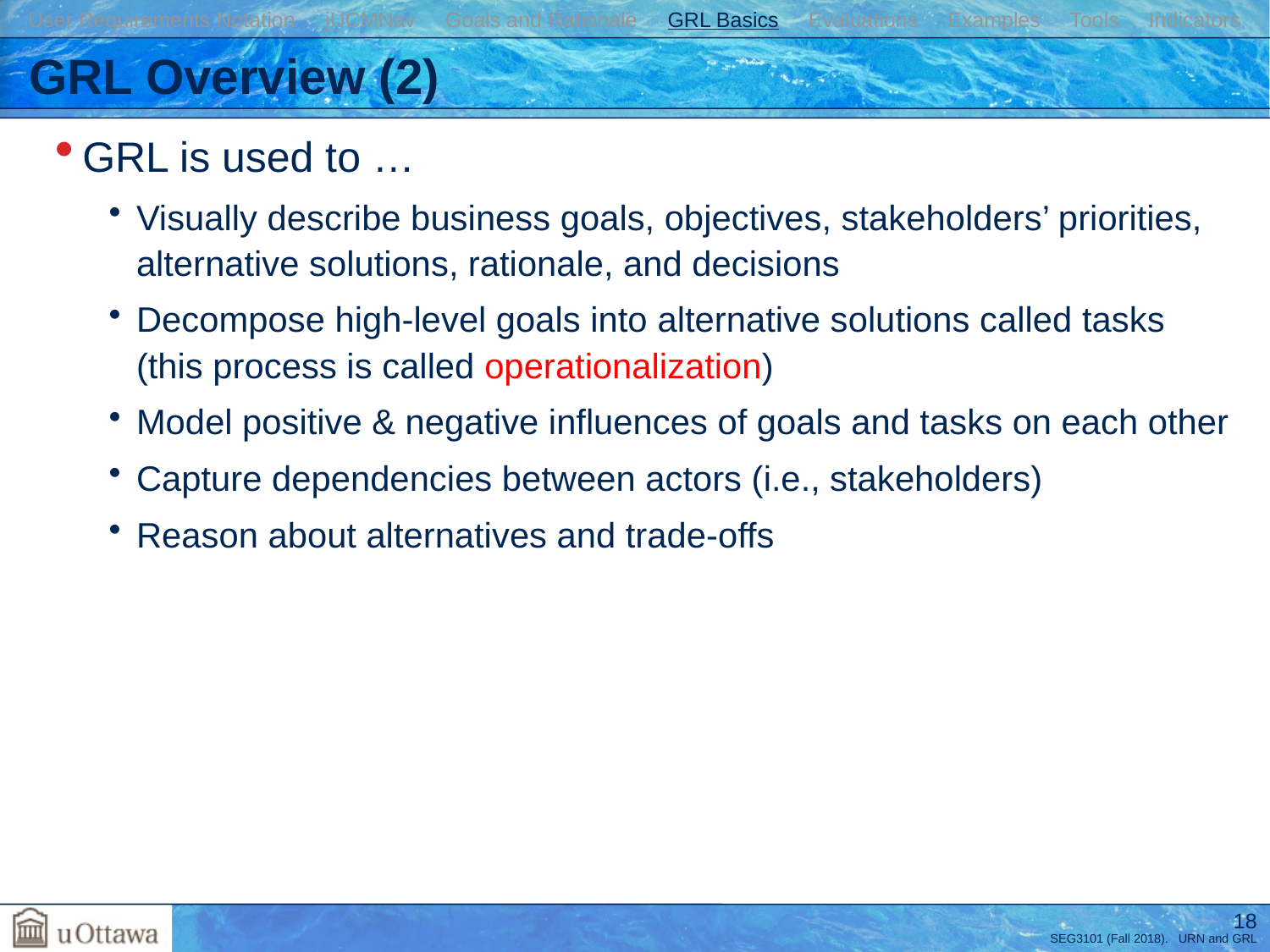

User Requirements Notation     jUCMNav     Goals and Rationale     GRL Basics     Evaluations     Examples     Tools     Indicators
# GRL Overview (2)
GRL is used to …
Visually describe business goals, objectives, stakeholders’ priorities, alternative solutions, rationale, and decisions
Decompose high-level goals into alternative solutions called tasks (this process is called operationalization)
Model positive & negative influences of goals and tasks on each other
Capture dependencies between actors (i.e., stakeholders)
Reason about alternatives and trade-offs

18